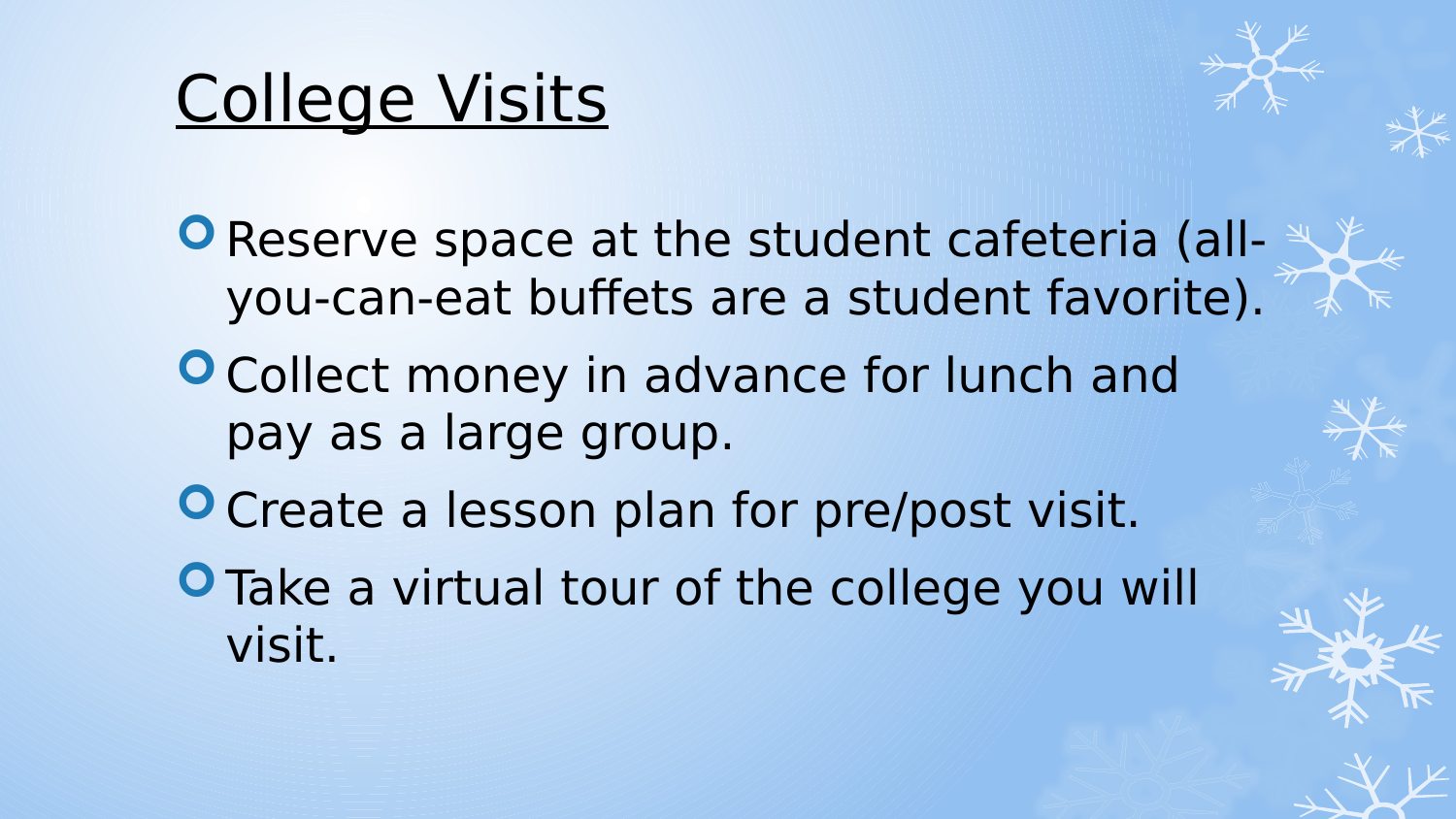

# College Visits
Reserve space at the student cafeteria (all-you-can-eat buffets are a student favorite).
Collect money in advance for lunch and pay as a large group.
Create a lesson plan for pre/post visit.
Take a virtual tour of the college you will visit.